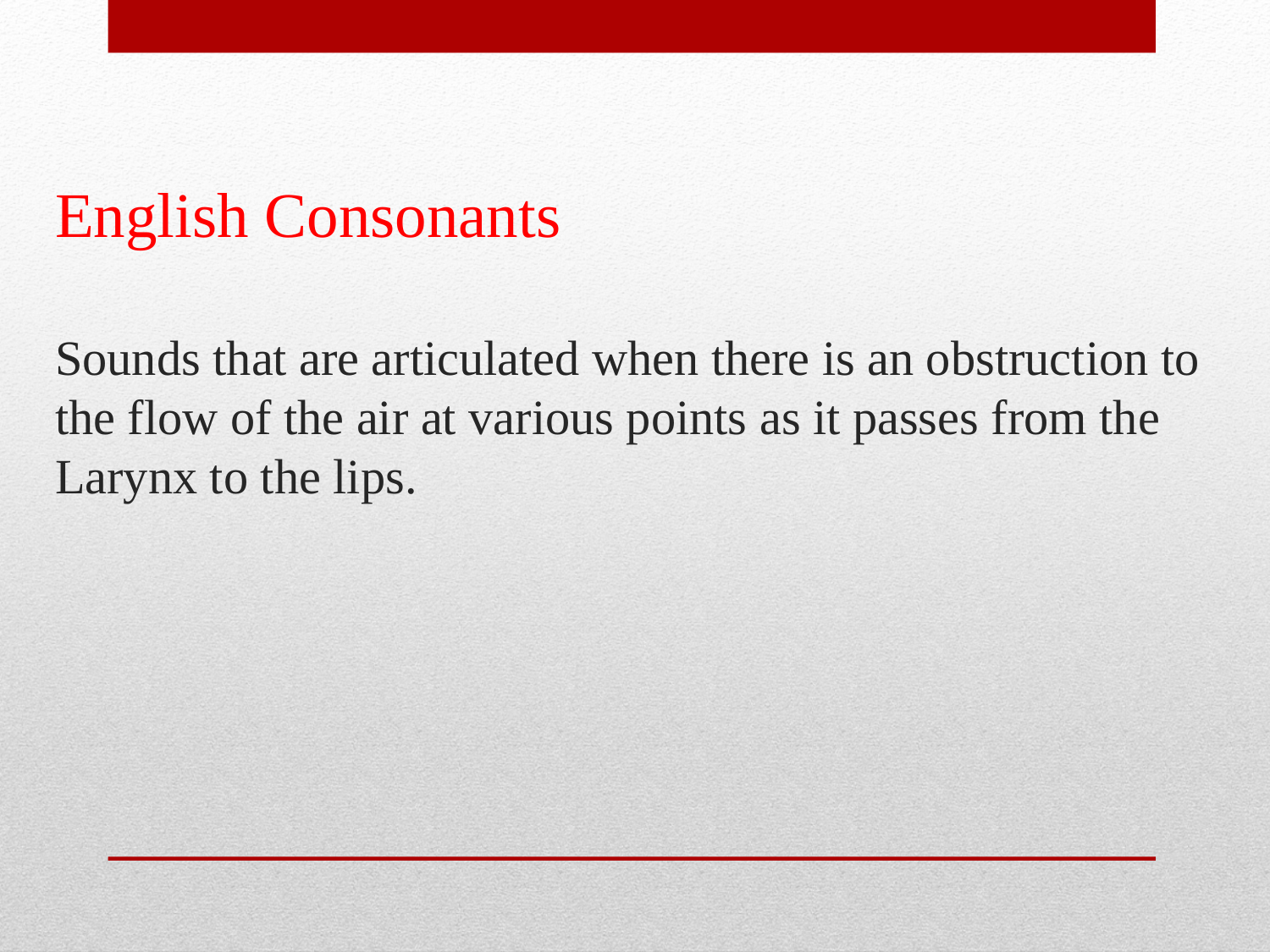

# English Consonants Sounds that are articulated when there is an obstruction to the flow of the air at various points as it passes from the Larynx to the lips.